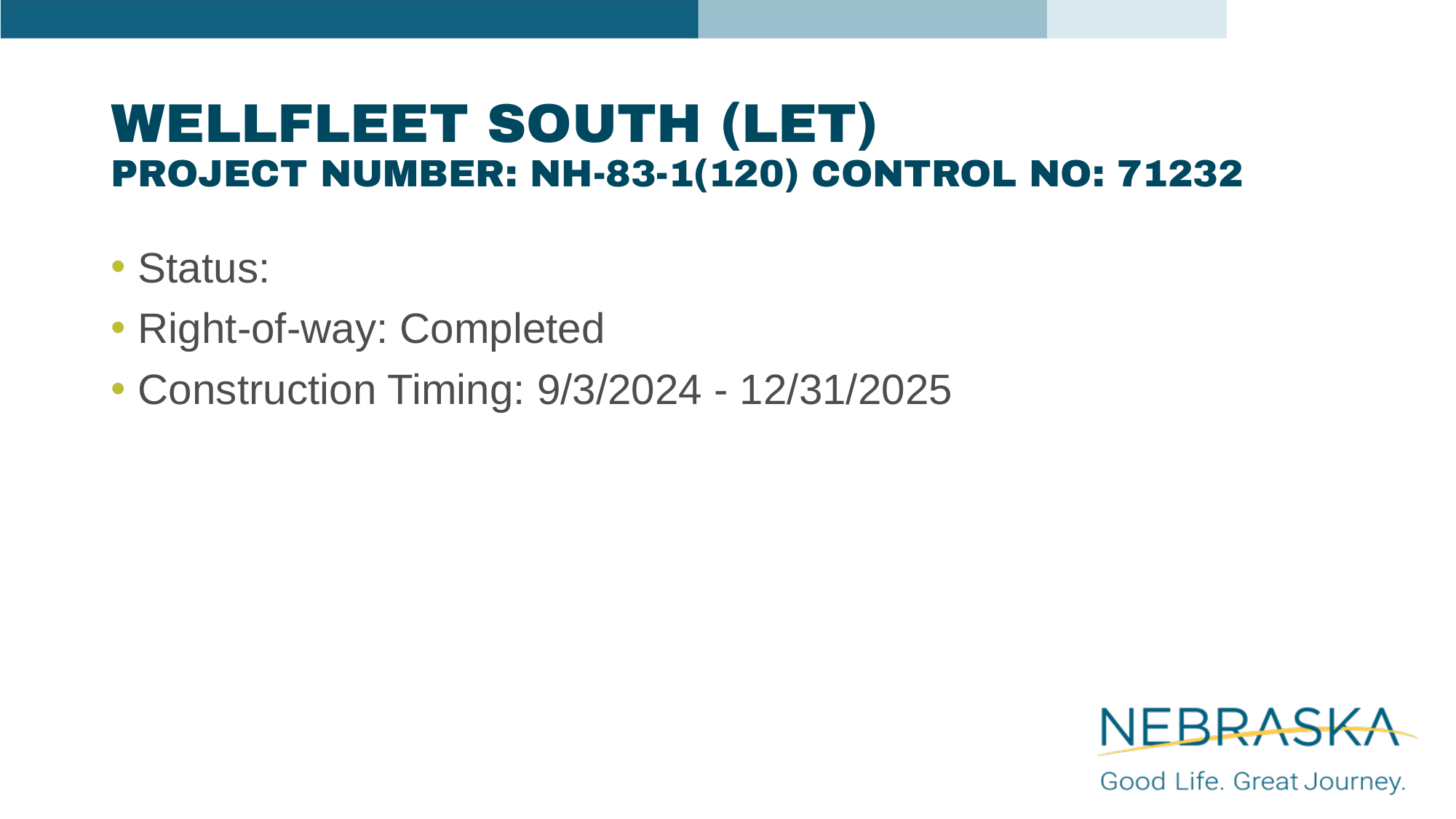

# Wellfleet South (LET) Project Number: NH-83-1(120) Control No: 71232
Status:
Right-of-way: Completed
Construction Timing: 9/3/2024 - 12/31/2025